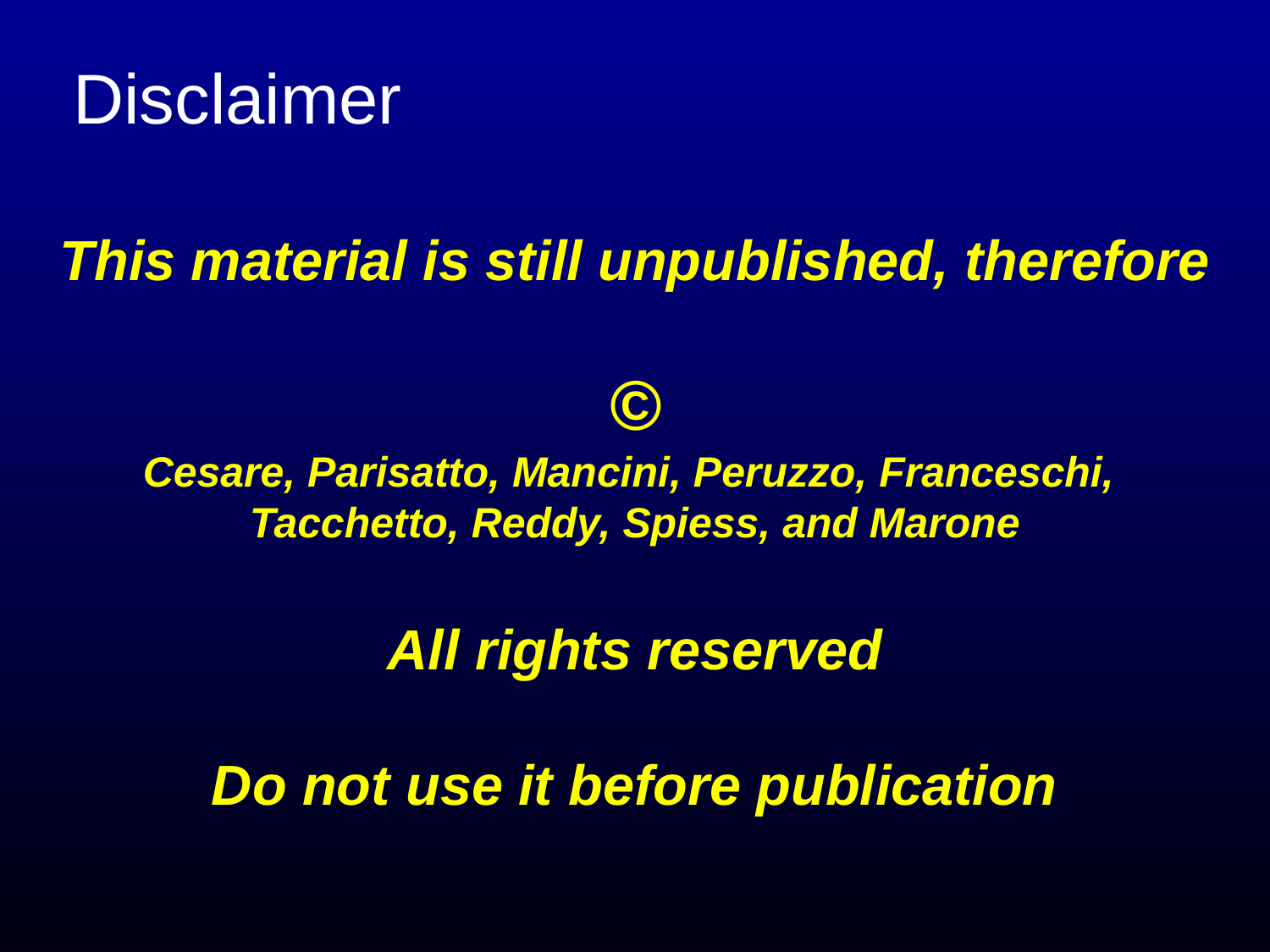

Disclaimer
This material is still unpublished, therefore

©
Cesare, Parisatto, Mancini, Peruzzo, Franceschi,
Tacchetto, Reddy, Spiess, and Marone

All rights reserved

Do not use it before publication